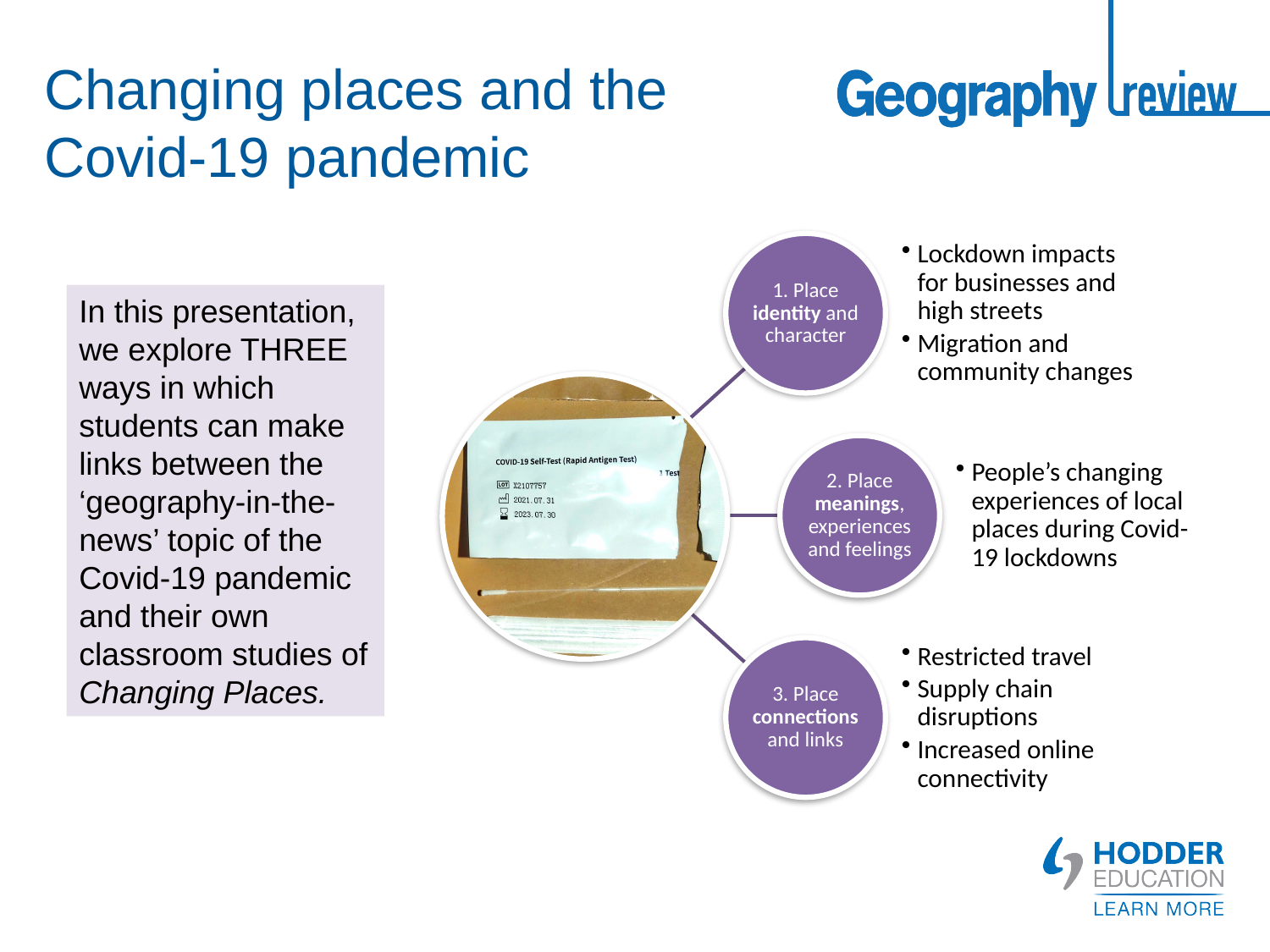

Changing places and the Covid-19 pandemic
1. Place identity and character
Lockdown impacts for businesses and high streets
Migration and community changes
2. Place meanings, experiences and feelings
People’s changing experiences of local places during Covid-19 lockdowns
3. Place connections and links
Restricted travel
Supply chain disruptions
Increased online connectivity
In this presentation, we explore THREE ways in which students can make links between the ‘geography-in-the-news’ topic of the Covid-19 pandemic and their own classroom studies of Changing Places.